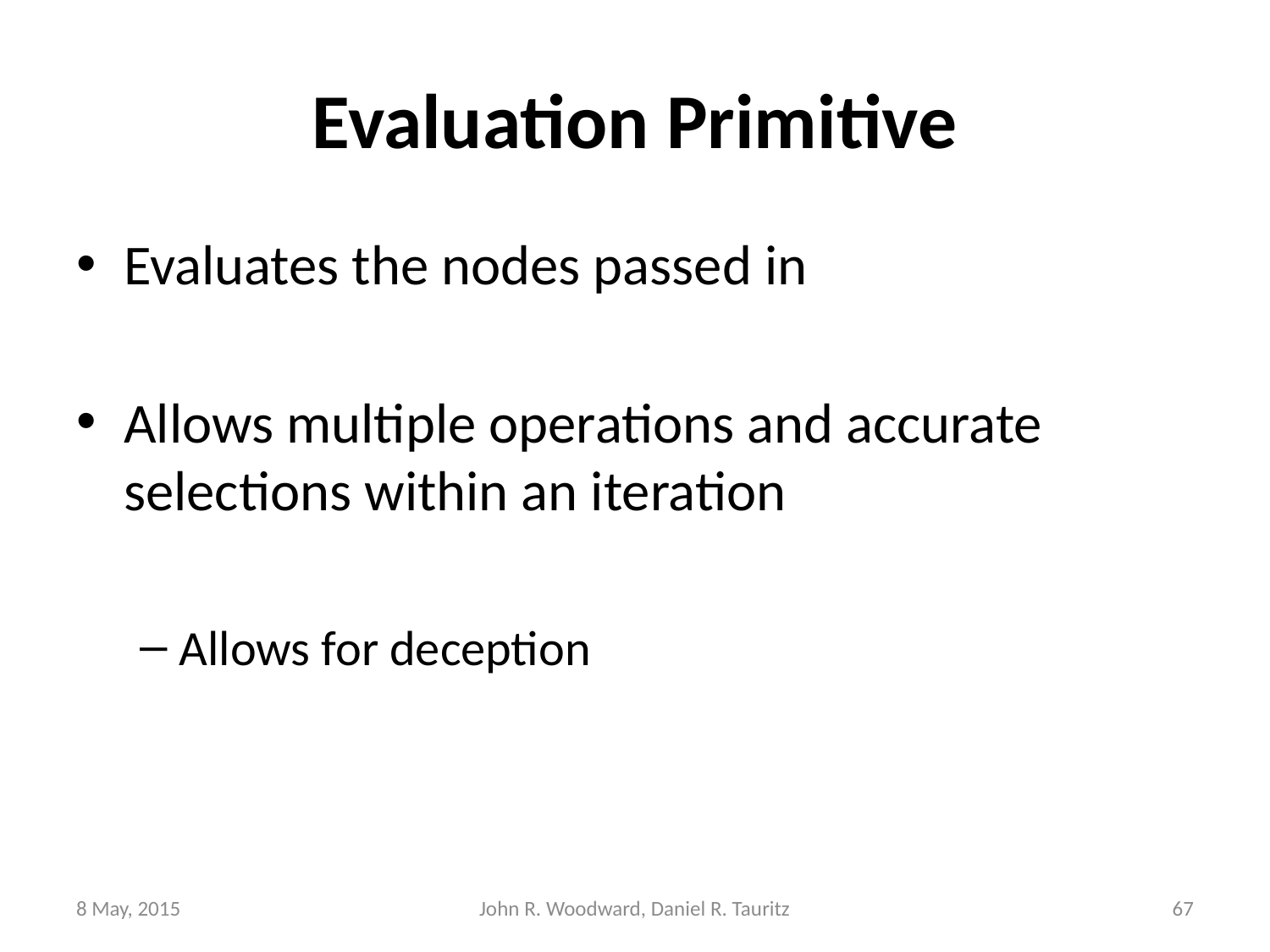

# Evaluation Primitive
Evaluates the nodes passed in

Allows multiple operations and accurate selections within an iteration

Allows for deception

8 May, 2015
John R. Woodward, Daniel R. Tauritz
67